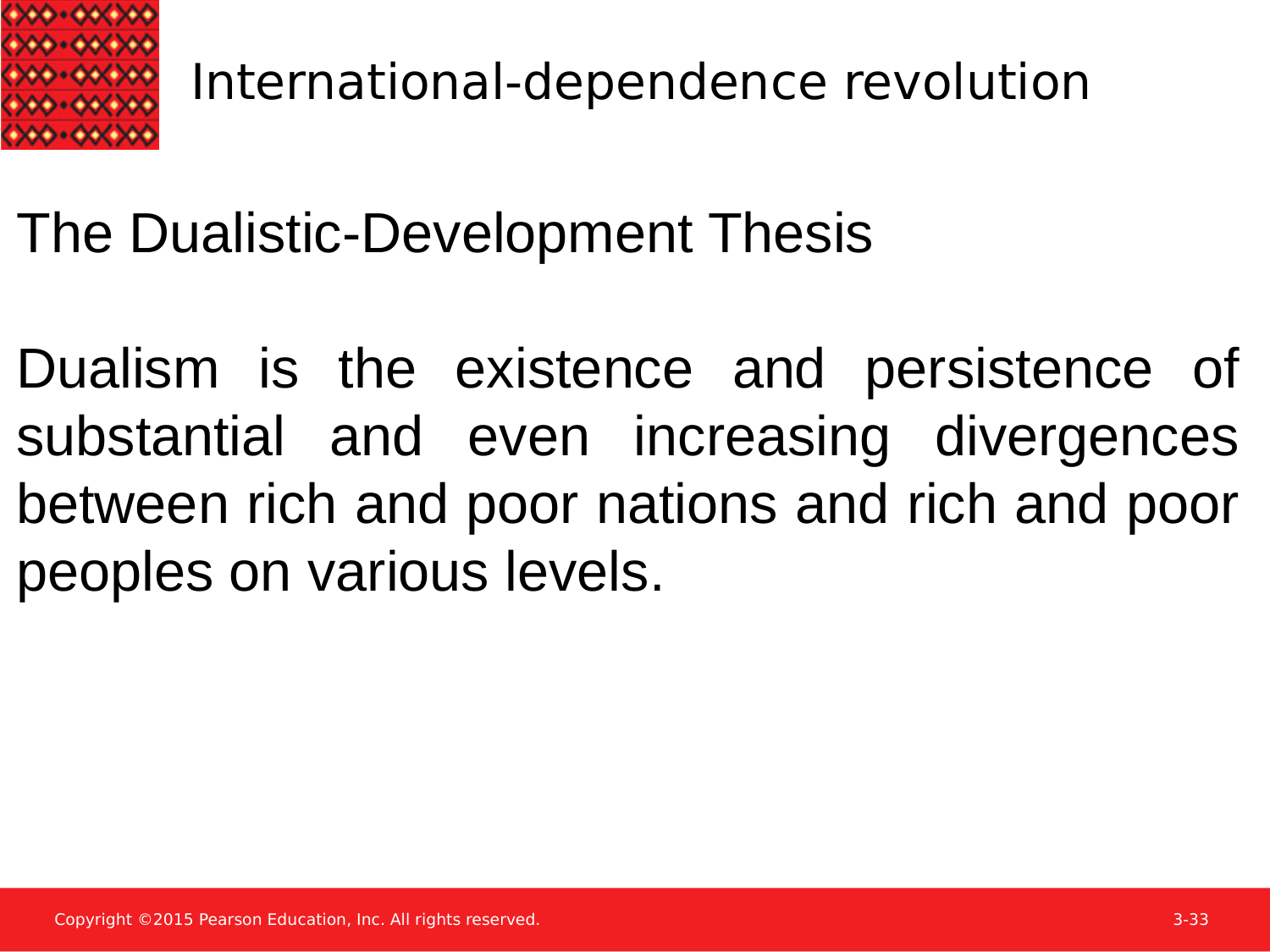

International-dependence revolution
The Dualistic-Development Thesis

Dualism is the existence and persistence of substantial and even increasing divergences between rich and poor nations and rich and poor peoples on various levels.